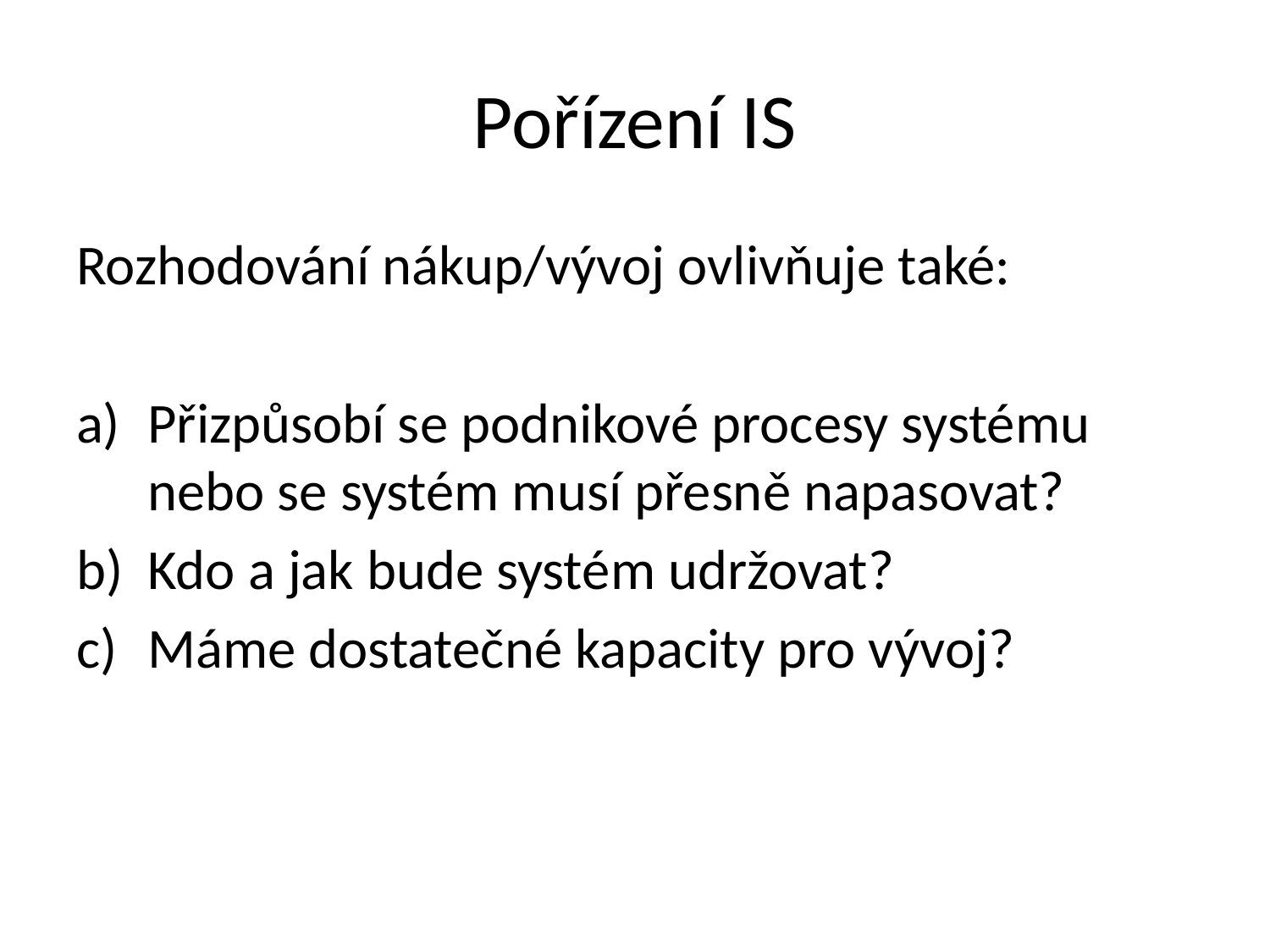

# Pořízení IS
Rozhodování nákup/vývoj ovlivňuje také:

Přizpůsobí se podnikové procesy systému nebo se systém musí přesně napasovat?
Kdo a jak bude systém udržovat?
Máme dostatečné kapacity pro vývoj?